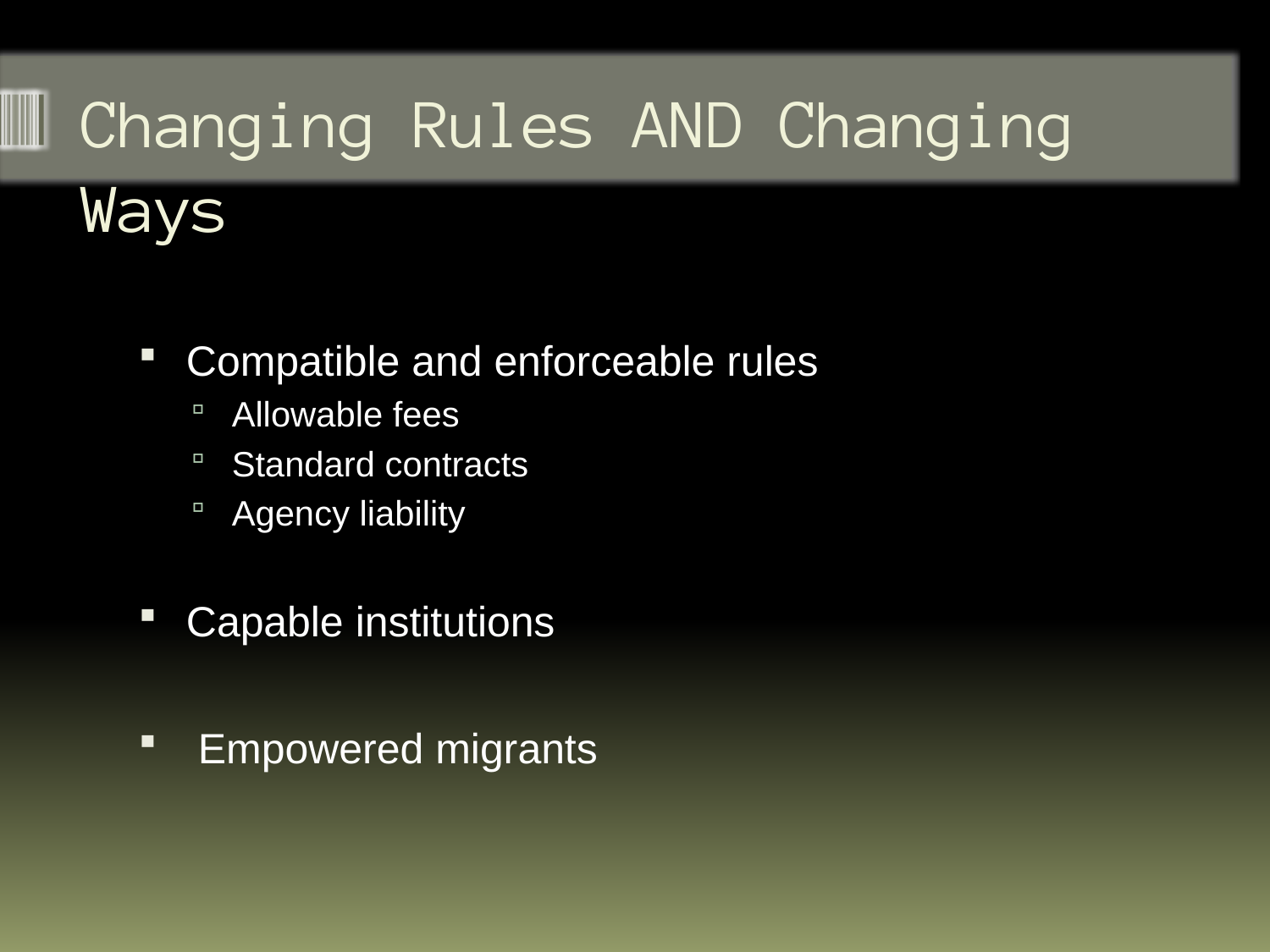

# Changing Rules AND Changing Ways

Compatible and enforceable rules
Allowable fees
Standard contracts
Agency liability

Capable institutions

 Empowered migrants
fully fund existing institutions

Changing Rules